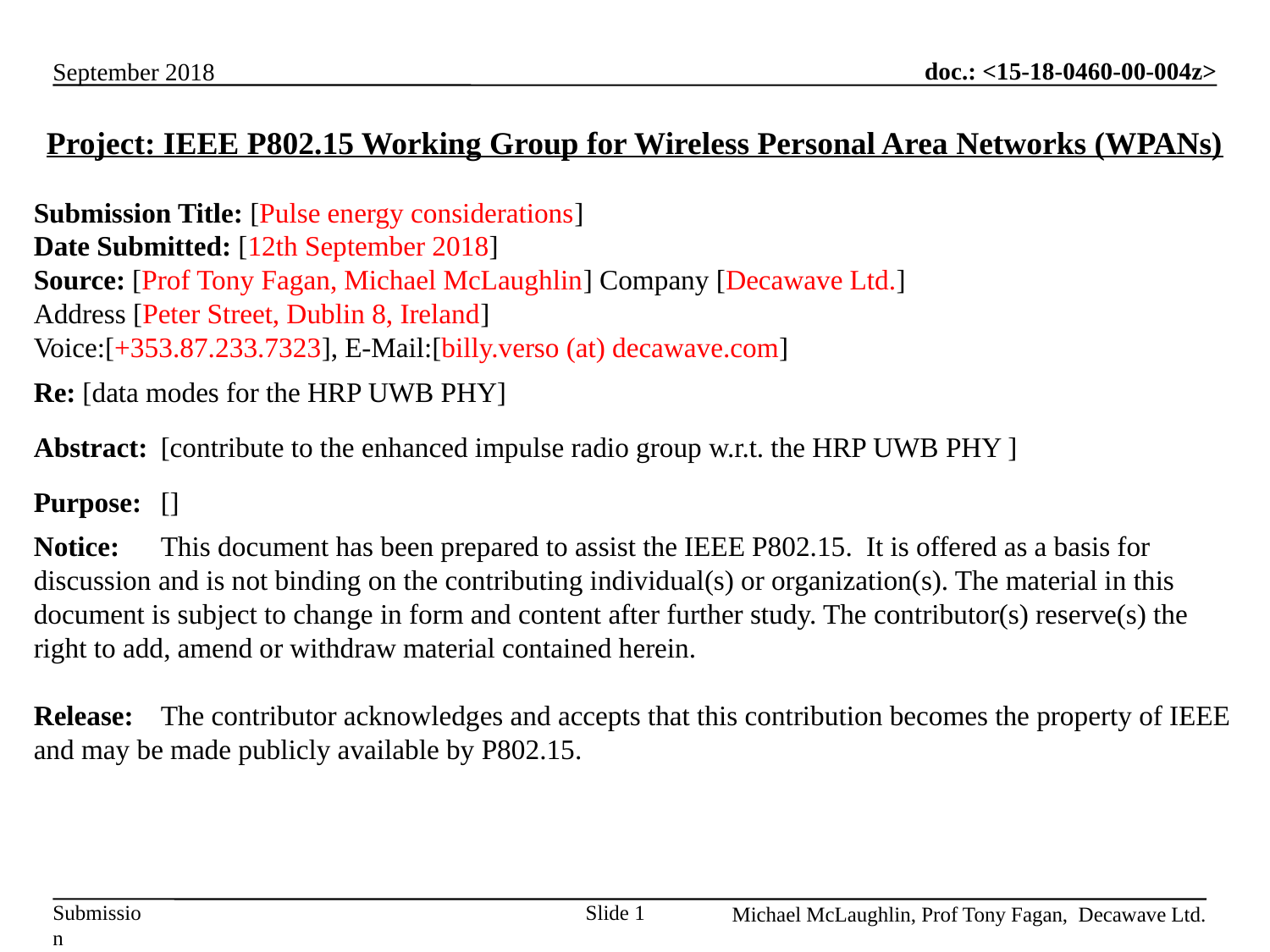

Project: IEEE P802.15 Working Group for Wireless Personal Area Networks (WPANs)

Submission Title: [Pulse energy considerations]
Date Submitted: [12th September 2018]
Source: [Prof Tony Fagan, Michael McLaughlin] Company [Decawave Ltd.]
Address [Peter Street, Dublin 8, Ireland]
Voice:[+353.87.233.7323], E-Mail:[billy.verso (at) decawave.com]
Re: [data modes for the HRP UWB PHY]
Abstract:	[contribute to the enhanced impulse radio group w.r.t. the HRP UWB PHY ]
Purpose:	[]
Notice:	This document has been prepared to assist the IEEE P802.15.  It is offered as a basis for discussion and is not binding on the contributing individual(s) or organization(s). The material in this document is subject to change in form and content after further study. The contributor(s) reserve(s) the right to add, amend or withdraw material contained herein.

Release:	The contributor acknowledges and accepts that this contribution becomes the property of IEEE and may be made publicly available by P802.15.